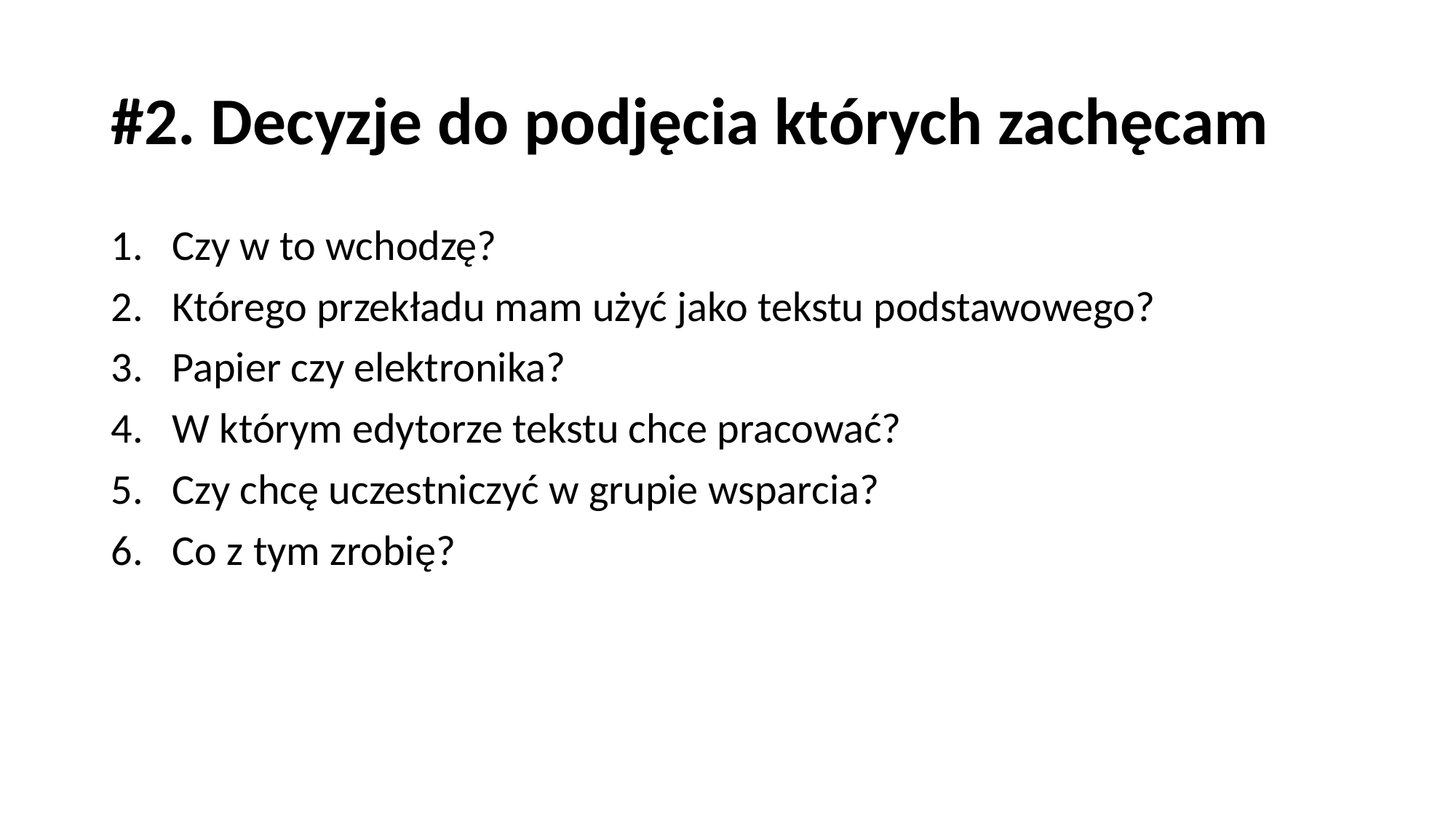

# #2. Decyzje do podjęcia których zachęcam
Czy w to wchodzę?
Którego przekładu mam użyć jako tekstu podstawowego?
Papier czy elektronika?
W którym edytorze tekstu chce pracować?
Czy chcę uczestniczyć w grupie wsparcia?
Co z tym zrobię?